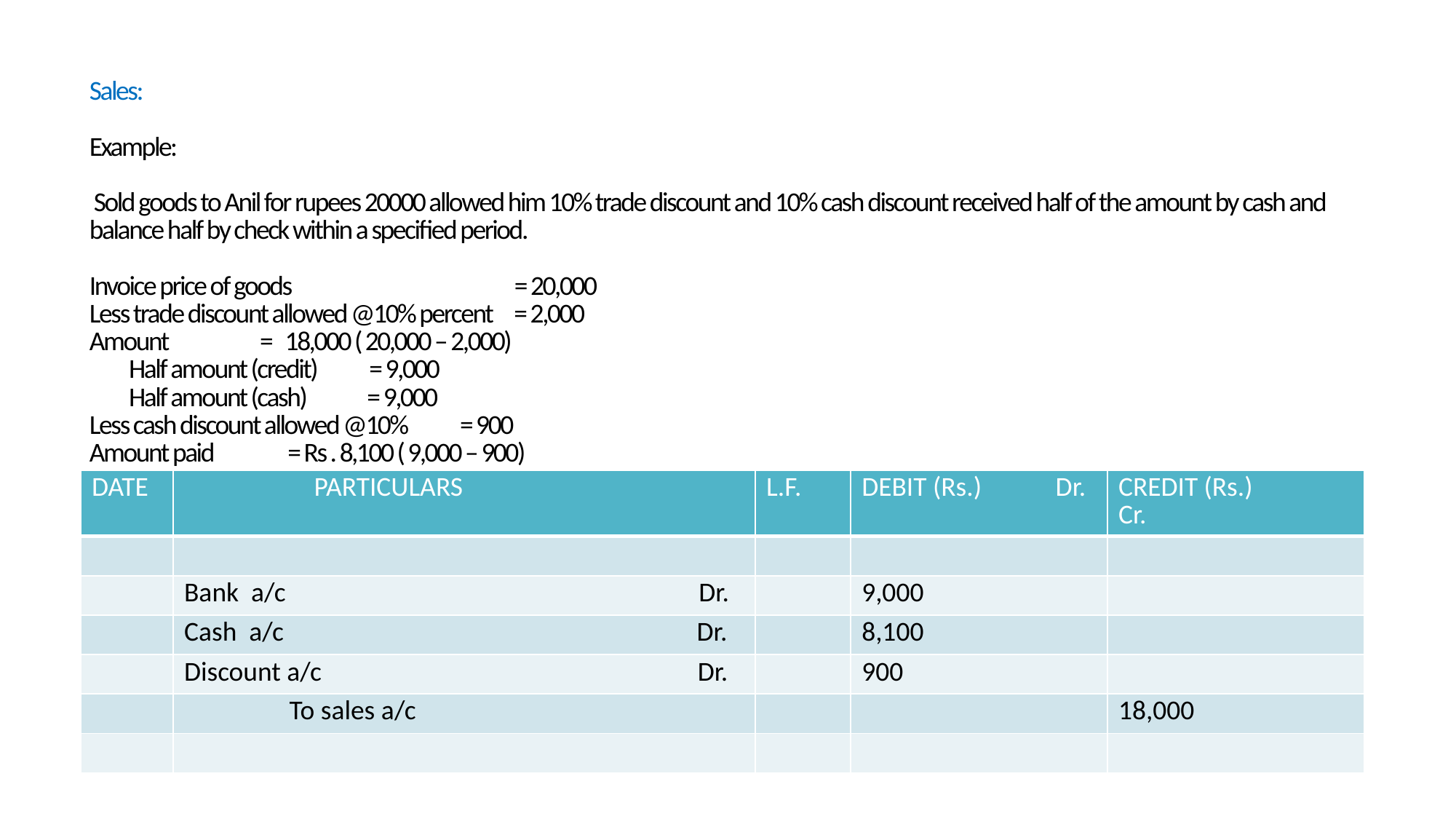

# Sales: Example: Sold goods to Anil for rupees 20000 allowed him 10% trade discount and 10% cash discount received half of the amount by cash and balance half by check within a specified period. Invoice price of goods                                                   = 20,000 Less trade discount allowed @10% percent     = 2,000 Amount                     =   18,000 ( 20,000 – 2,000) Half amount (credit)            = 9,000 Half amount (cash)              = 9,000 Less cash discount allowed @10%            = 900 Amount paid                 = Rs . 8,100 ( 9,000 – 900)
| DATE | PARTICULARS | L.F. | DEBIT (Rs.) Dr. | CREDIT (Rs.) Cr. |
| --- | --- | --- | --- | --- |
|  |  |  |  |  |
|  | Bank a/c Dr. |  | 9,000 |  |
|  | Cash a/c Dr. |  | 8,100 |  |
|  | Discount a/c Dr. |  | 900 |  |
|  | To sales a/c |  |  | 18,000 |
|  |  |  |  |  |